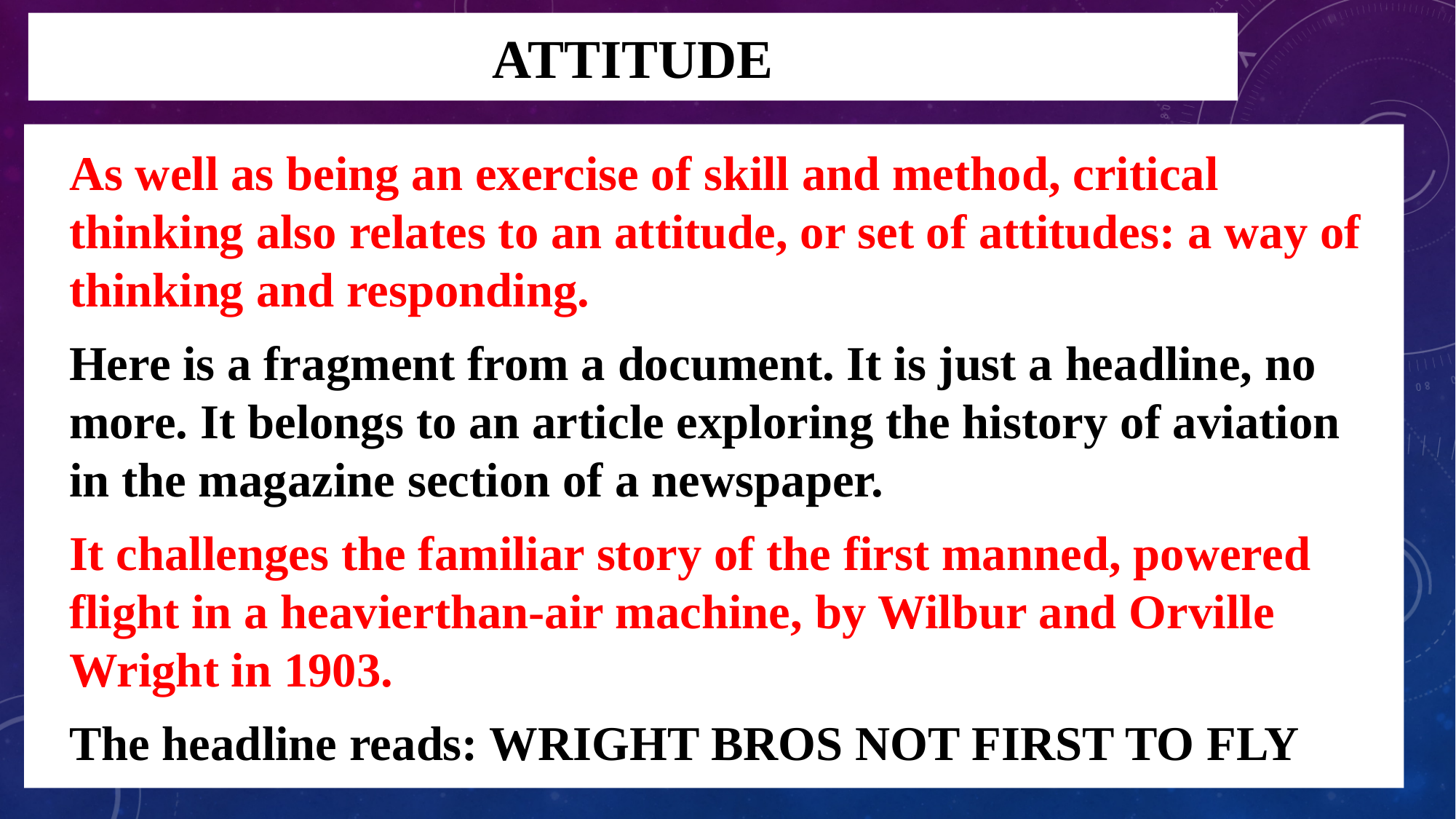

# Attitude
As well as being an exercise of skill and method, critical thinking also relates to an attitude, or set of attitudes: a way of thinking and responding.
Here is a fragment from a document. It is just a headline, no more. It belongs to an article exploring the history of aviation in the magazine section of a newspaper.
It challenges the familiar story of the first manned, powered flight in a heavierthan-air machine, by Wilbur and Orville Wright in 1903.
The headline reads: WRIGHT BROS NOT FIRST TO FLY